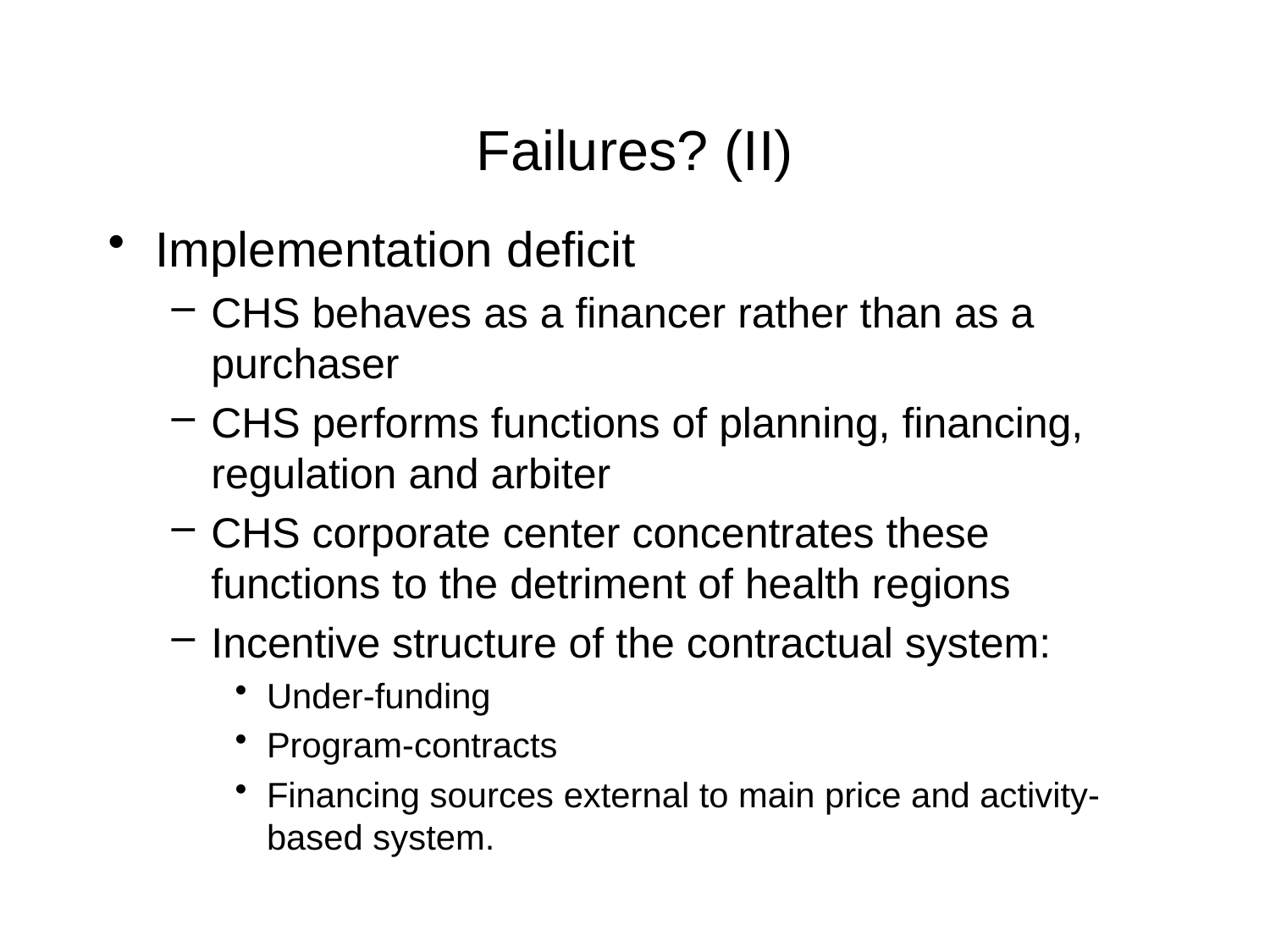

# Failures? (II)
Implementation deficit
CHS behaves as a financer rather than as a purchaser
CHS performs functions of planning, financing, regulation and arbiter
CHS corporate center concentrates these functions to the detriment of health regions
Incentive structure of the contractual system:
Under-funding
Program-contracts
Financing sources external to main price and activity-based system.